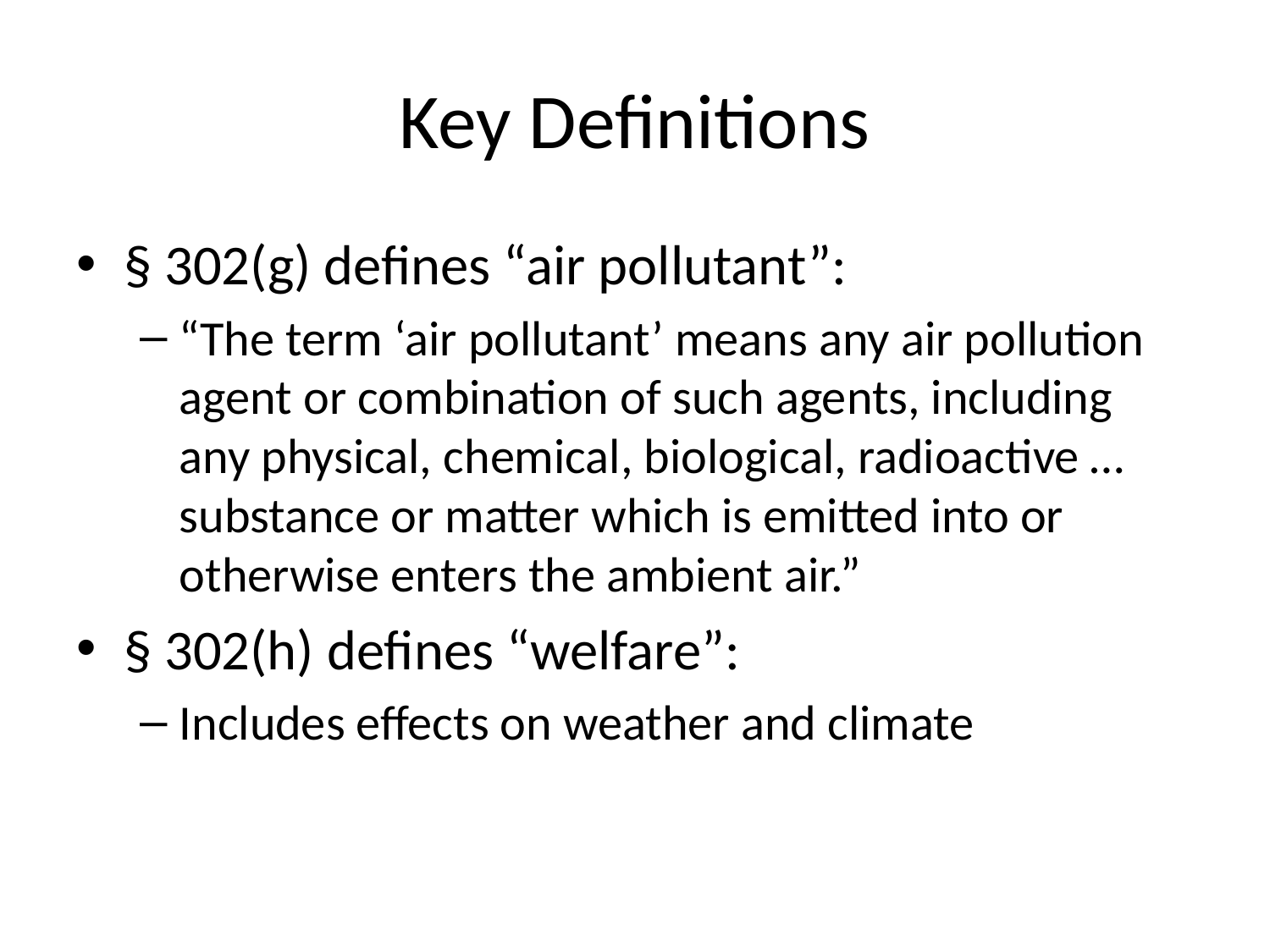

# Key Definitions
§ 302(g) defines “air pollutant”:
“The term ‘air pollutant’ means any air pollution agent or combination of such agents, including any physical, chemical, biological, radioactive … substance or matter which is emitted into or otherwise enters the ambient air.”
§ 302(h) defines “welfare”:
Includes effects on weather and climate